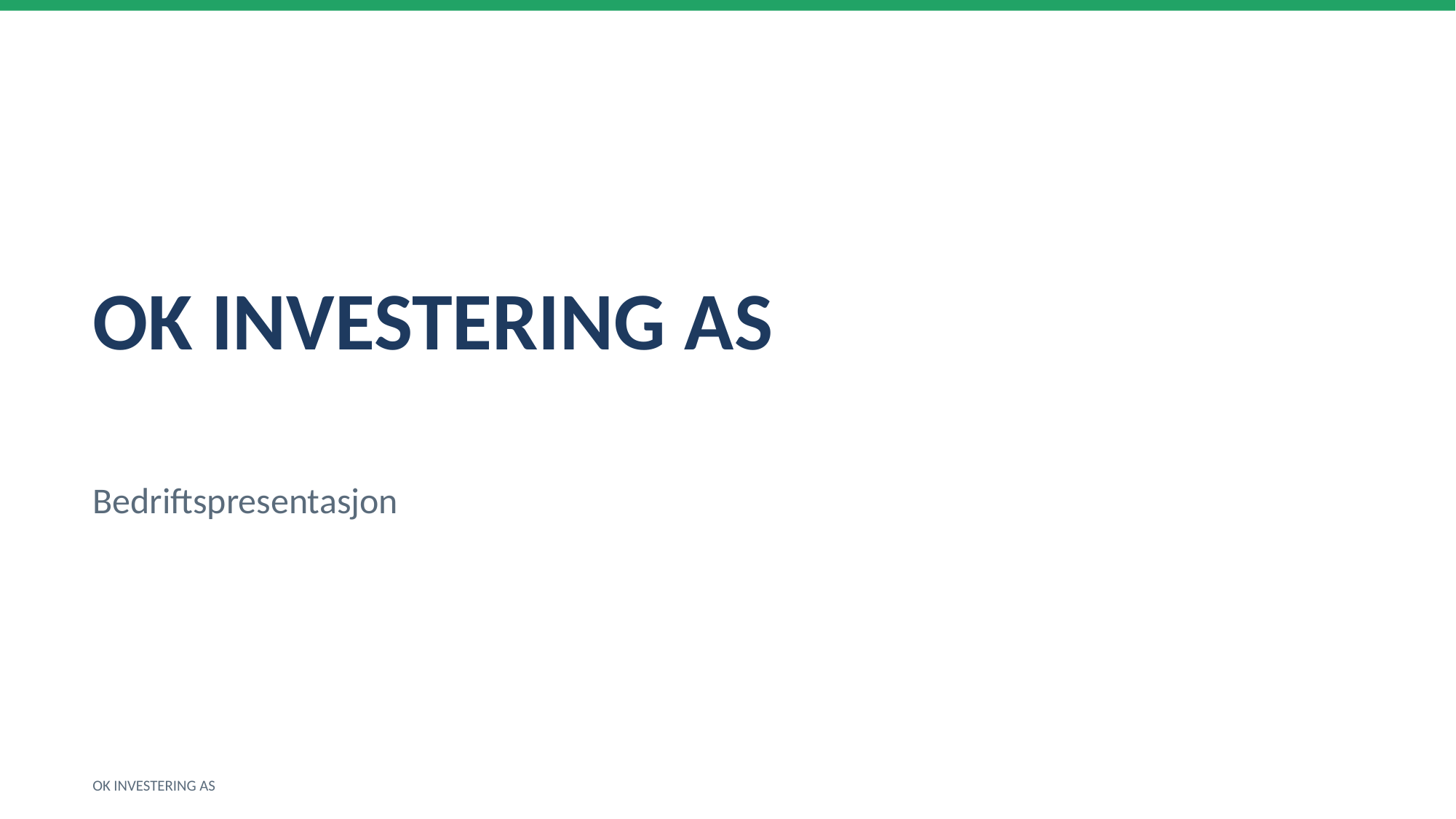

OK INVESTERING AS
Bedriftspresentasjon
OK INVESTERING AS